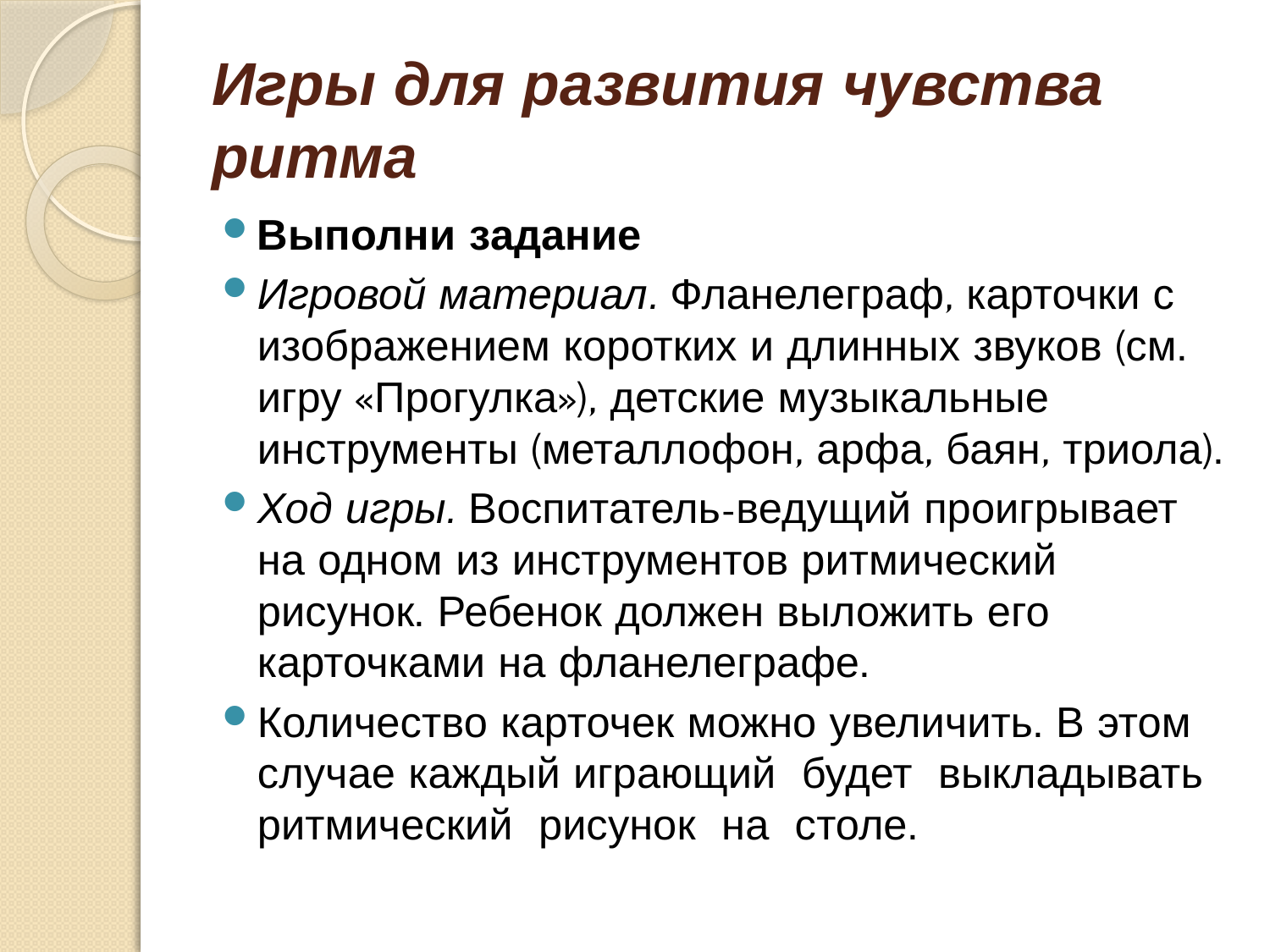

# Игры для развития чувства ритма
Выполни задание
Игровой материал. Фланелеграф, карточки с изображением коротких и длинных звуков (см. игру «Прогулка»), детские музыкальные инструменты (металлофон, арфа, баян, триола).
Ход игры. Воспитатель-ведущий проигрывает на одном из инструментов ритмический рисунок. Ребенок должен выложить его карточками на фланелеграфе.
Количество карточек можно увеличить. В этом случае каждый играющий  будет  выкладывать  ритмический  рисунок  на  столе.